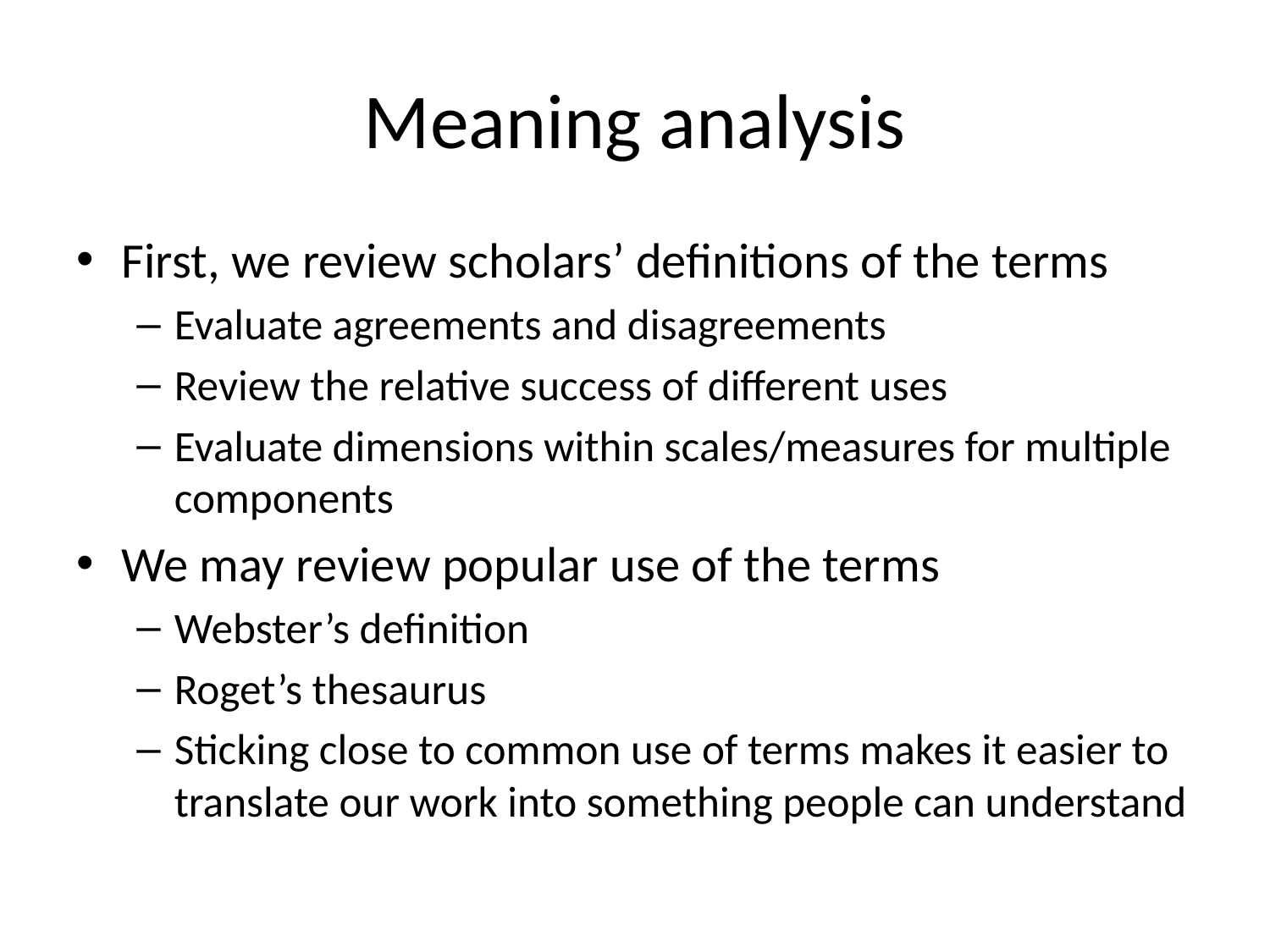

# Meaning analysis
First, we review scholars’ definitions of the terms
Evaluate agreements and disagreements
Review the relative success of different uses
Evaluate dimensions within scales/measures for multiple components
We may review popular use of the terms
Webster’s definition
Roget’s thesaurus
Sticking close to common use of terms makes it easier to translate our work into something people can understand